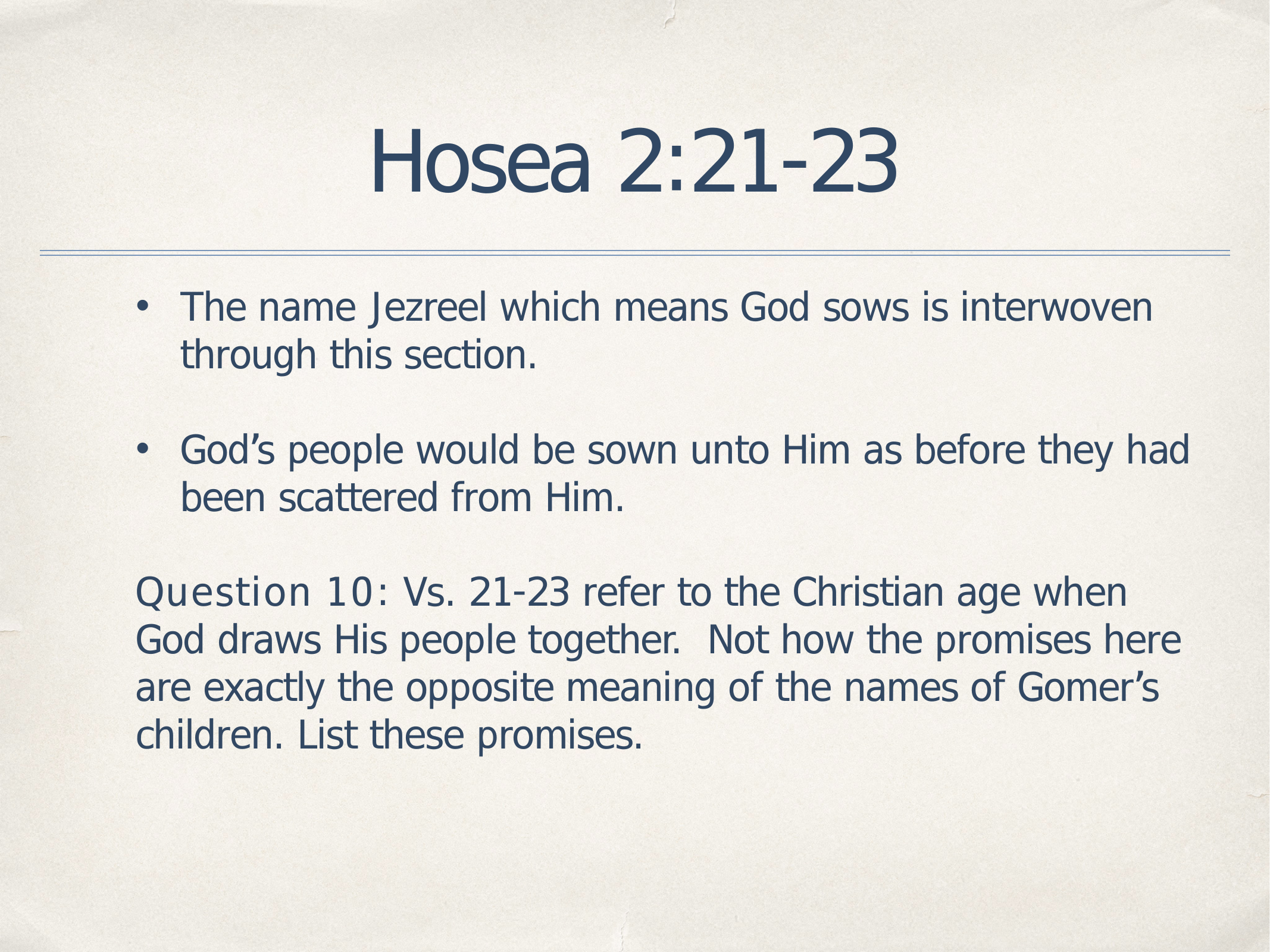

# Hosea 2:21-23
The name Jezreel which means God sows is interwoven through this section.

God’s people would be sown unto Him as before they had been scattered from Him.

Question 10: 	Vs. 21-23 refer to the Christian age when God draws His people together.  Not how the promises here are exactly the opposite meaning of the names of Gomer’s children. List these promises.